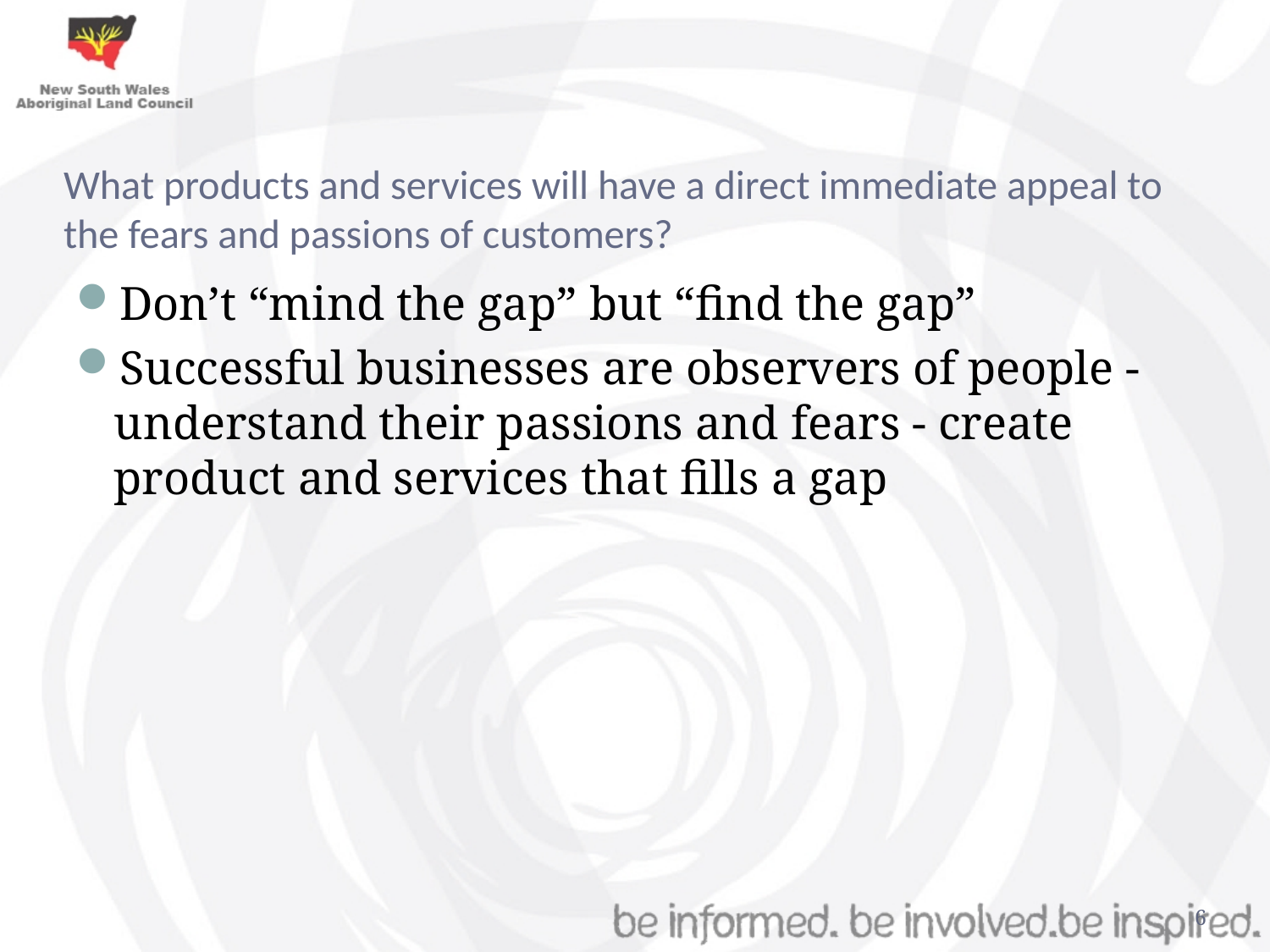

# What products and services will have a direct immediate appeal to the fears and passions of customers?
Don’t “mind the gap” but “find the gap”
Successful businesses are observers of people - understand their passions and fears - create product and services that fills a gap
6